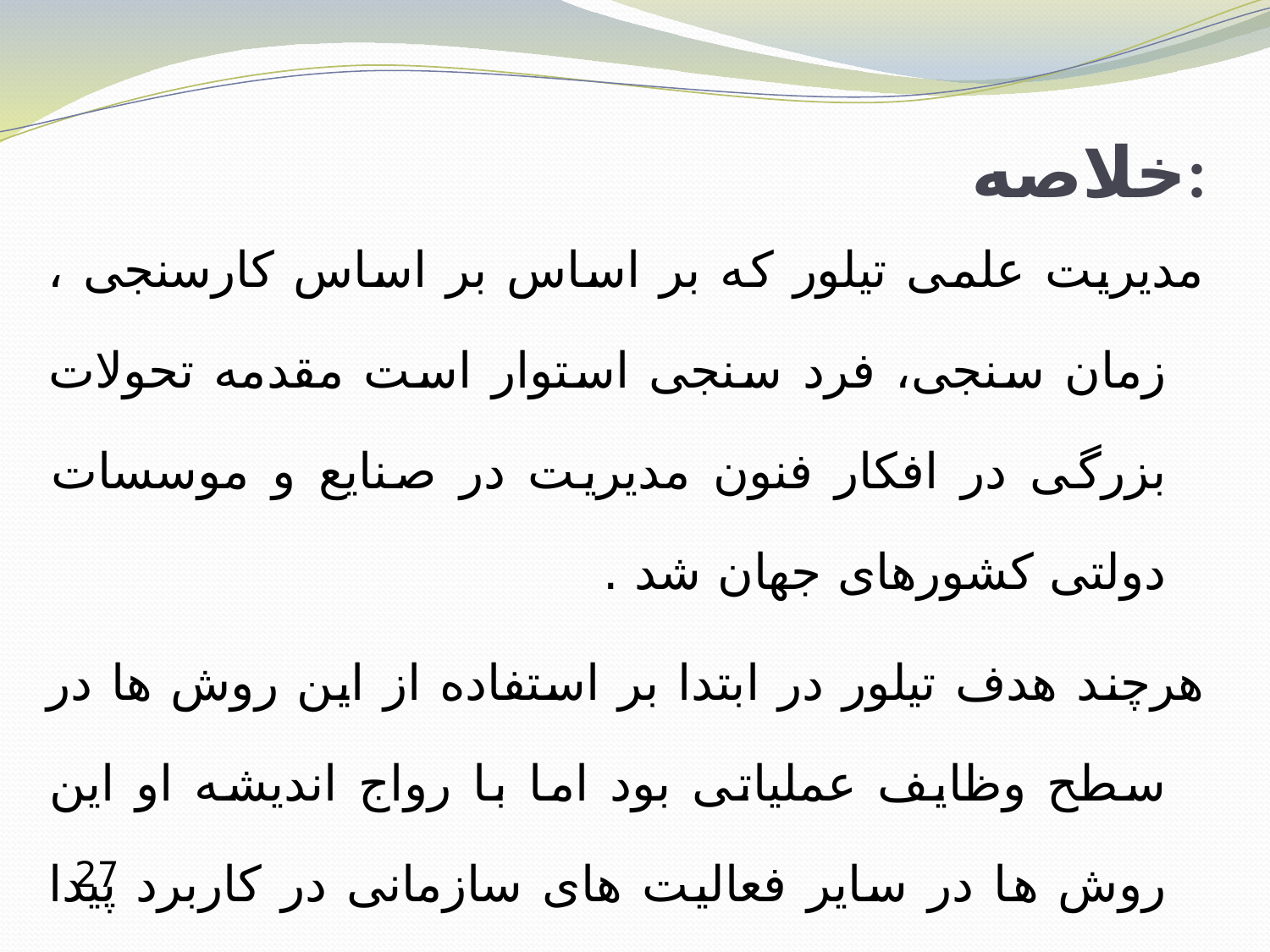

# خلاصه:
مدیریت علمی تیلور که بر اساس بر اساس کارسنجی ، زمان سنجی، فرد سنجی استوار است مقدمه تحولات بزرگی در افکار فنون مدیریت در صنایع و موسسات دولتی کشورهای جهان شد .
هرچند هدف تیلور در ابتدا بر استفاده از این روش ها در سطح وظایف عملیاتی بود اما با رواج اندیشه او این روش ها در سایر فعالیت های سازمانی در کاربرد پیدا کرد .و هنوز هم دستاوردهای او در بسیاری از شرکت ها هنوز رواج  دارد.

27